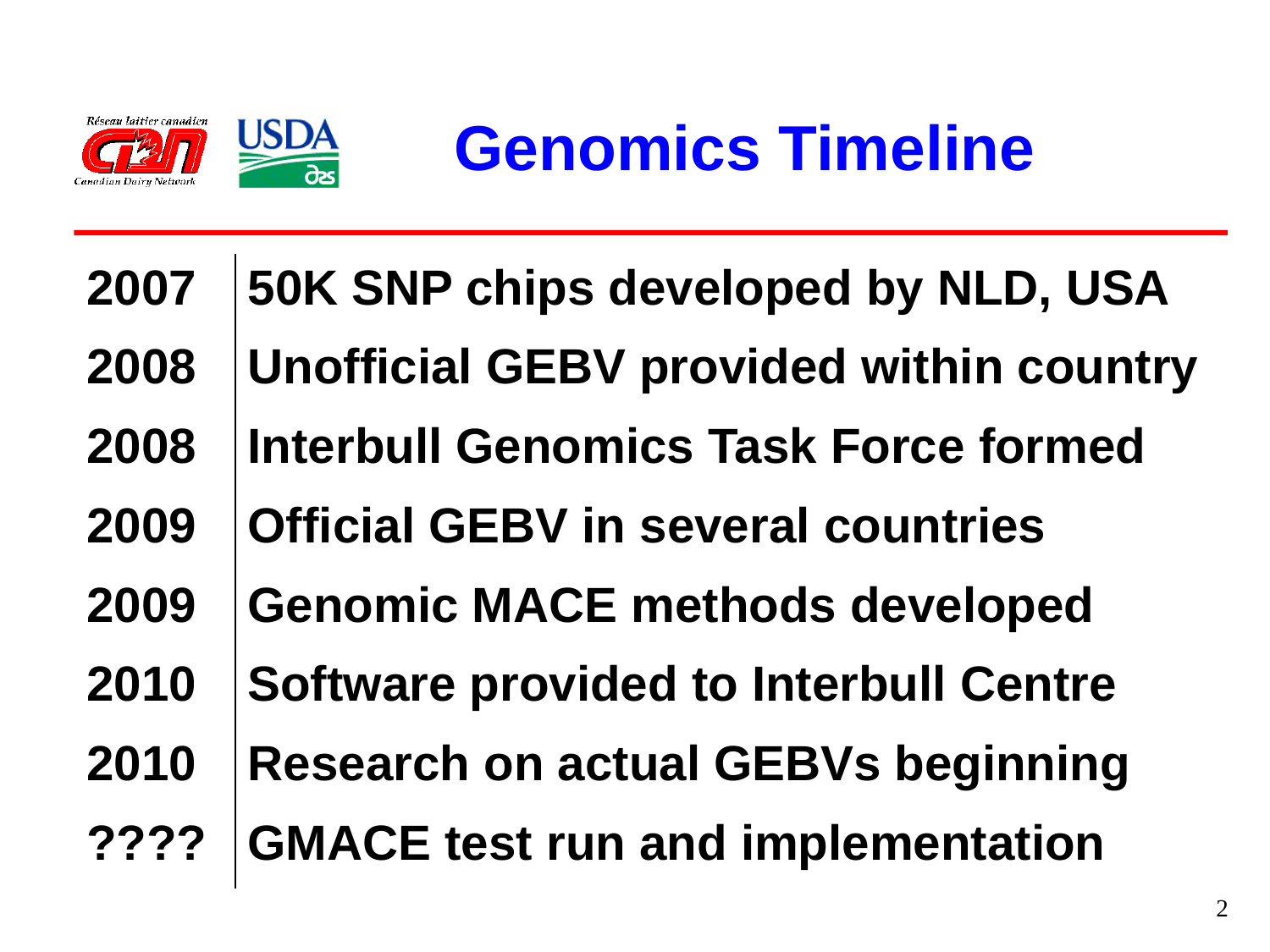

# Genomics Timeline
| 2007 | 50K SNP chips developed by NLD, USA |
| --- | --- |
| 2008 | Unofficial GEBV provided within country |
| 2008 | Interbull Genomics Task Force formed |
| 2009 | Official GEBV in several countries |
| 2009 | Genomic MACE methods developed |
| 2010 | Software provided to Interbull Centre |
| 2010 | Research on actual GEBVs beginning |
| ???? | GMACE test run and implementation |
2